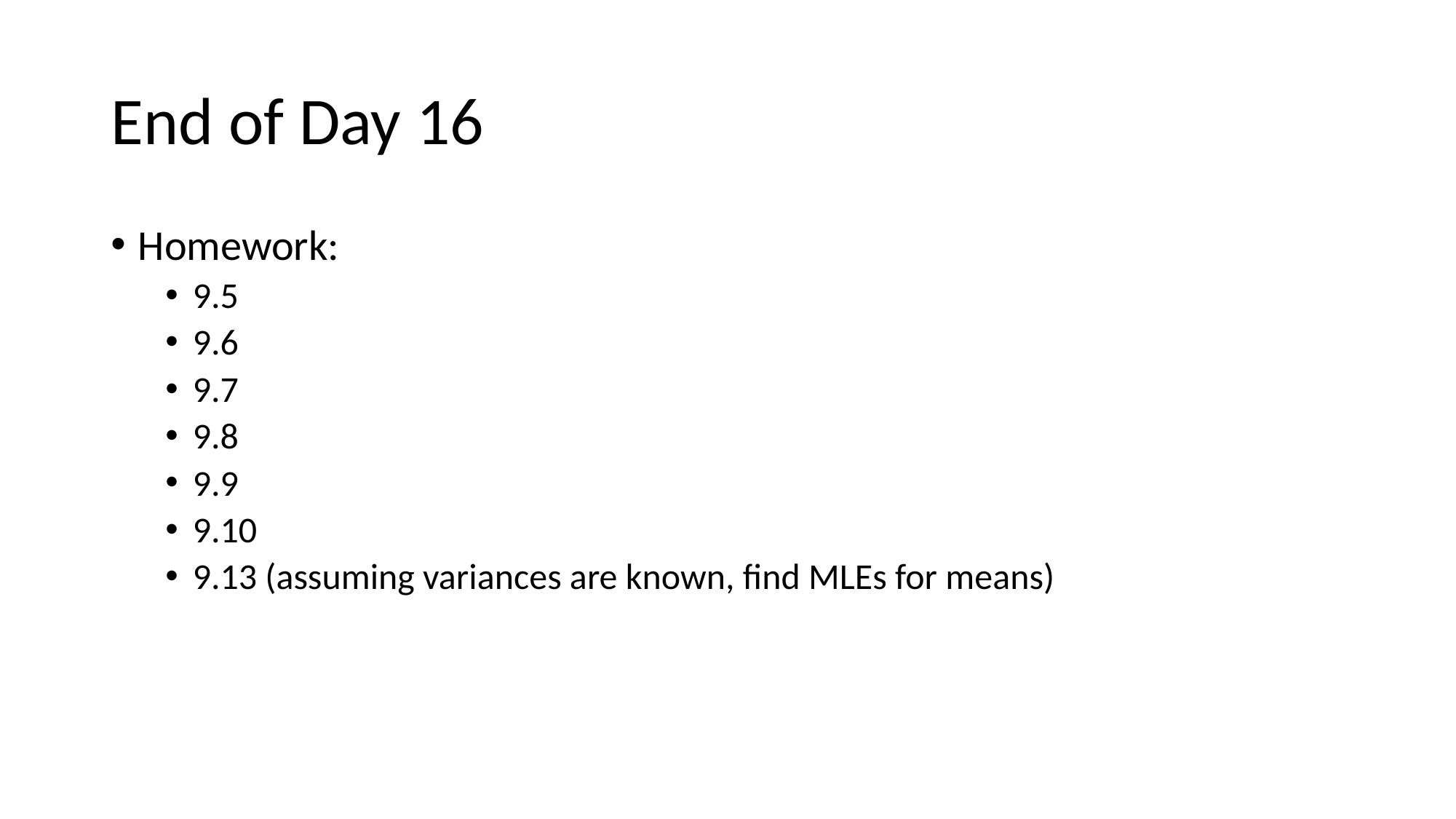

# End of Day 16
Homework:
9.5
9.6
9.7
9.8
9.9
9.10
9.13 (assuming variances are known, find MLEs for means)